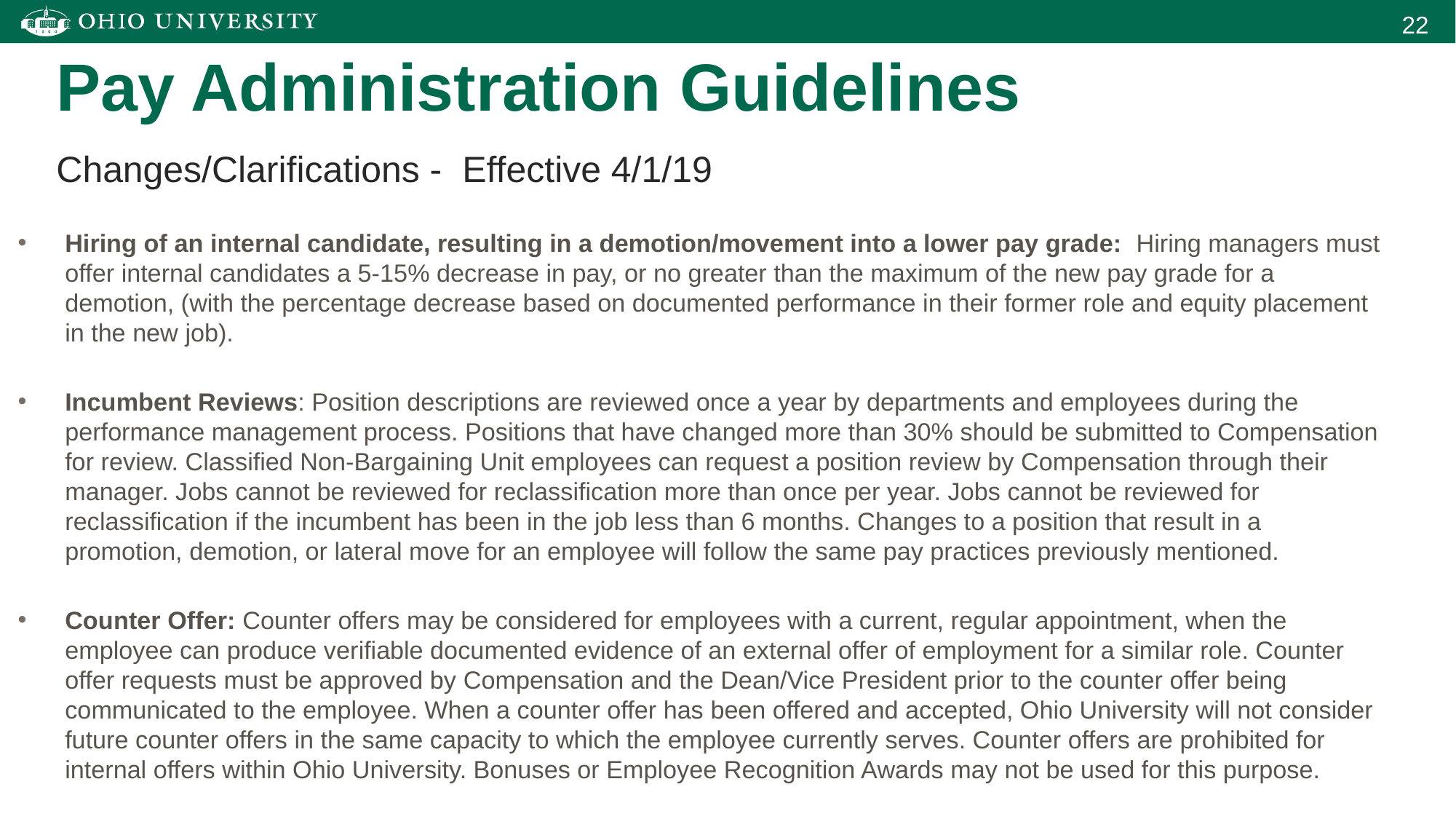

Pay Administration Guidelines
Changes/Clarifications -  Effective 4/1/19

Hiring of an internal candidate, resulting in a demotion/movement into a lower pay grade:  Hiring managers must offer internal candidates a 5-15% decrease in pay, or no greater than the maximum of the new pay grade for a demotion, (with the percentage decrease based on documented performance in their former role and equity placement in the new job).

Incumbent Reviews: Position descriptions are reviewed once a year by departments and employees during the performance management process. Positions that have changed more than 30% should be submitted to Compensation for review. Classified Non-Bargaining Unit employees can request a position review by Compensation through their manager. Jobs cannot be reviewed for reclassification more than once per year. Jobs cannot be reviewed for reclassification if the incumbent has been in the job less than 6 months. Changes to a position that result in a promotion, demotion, or lateral move for an employee will follow the same pay practices previously mentioned.

Counter Offer: Counter offers may be considered for employees with a current, regular appointment, when the employee can produce verifiable documented evidence of an external offer of employment for a similar role. Counter offer requests must be approved by Compensation and the Dean/Vice President prior to the counter offer being communicated to the employee. When a counter offer has been offered and accepted, Ohio University will not consider future counter offers in the same capacity to which the employee currently serves. Counter offers are prohibited for internal offers within Ohio University. Bonuses or Employee Recognition Awards may not be used for this purpose.